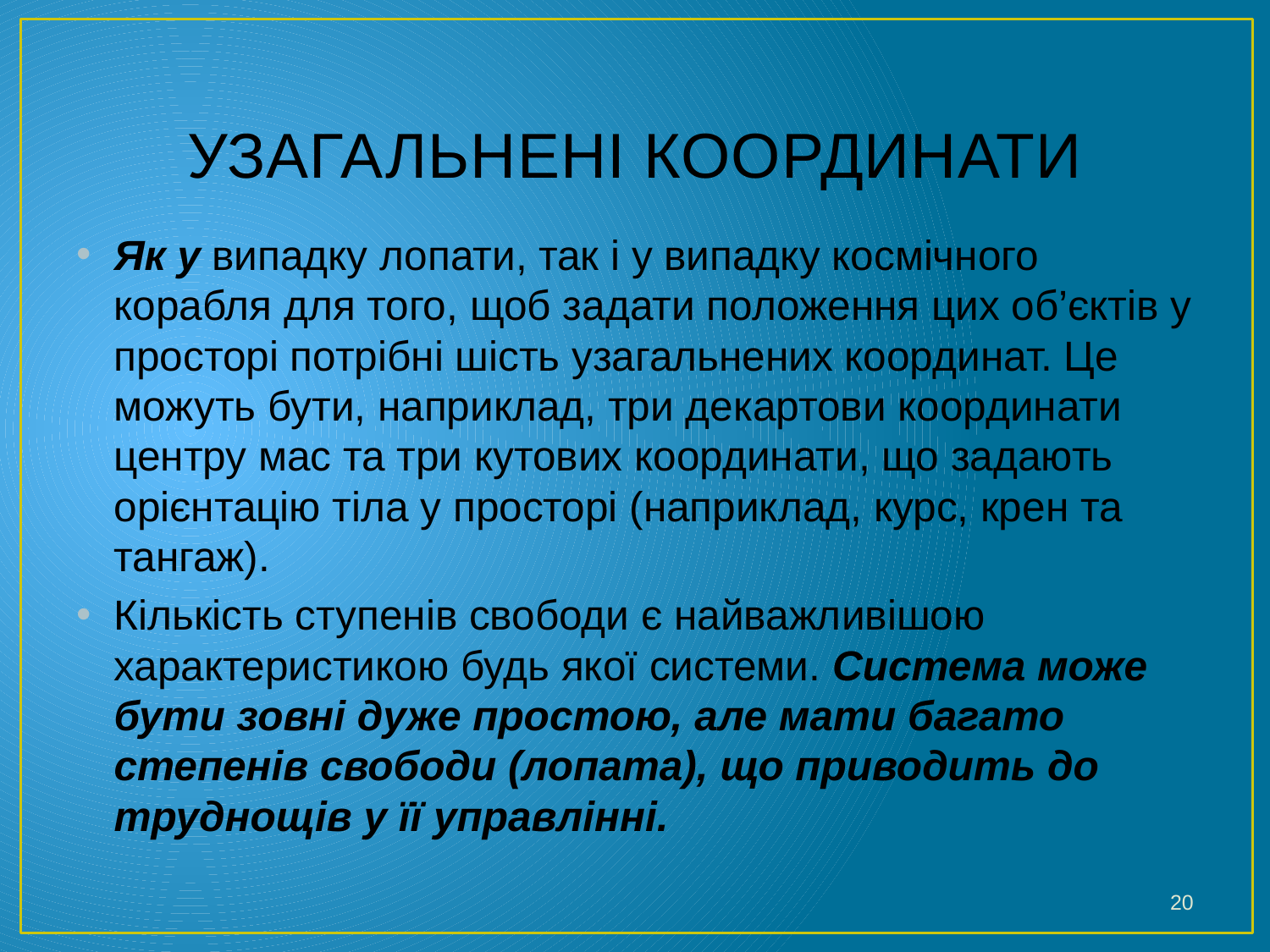

# УЗАГАЛЬНЕНІ КООРДИНАТИ
Як у випадку лопати, так і у випадку космічного корабля для того, щоб задати положення цих об’єктів у просторі потрібні шість узагальнених координат. Це можуть бути, наприклад, три декартови координати центру мас та три кутових координати, що задають орієнтацію тіла у просторі (наприклад, курс, крен та тангаж).
Кількість ступенів свободи є найважливішою характеристикою будь якої системи. Система може бути зовні дуже простою, але мати багато степенів свободи (лопата), що приводить до труднощів у її управлінні.

20